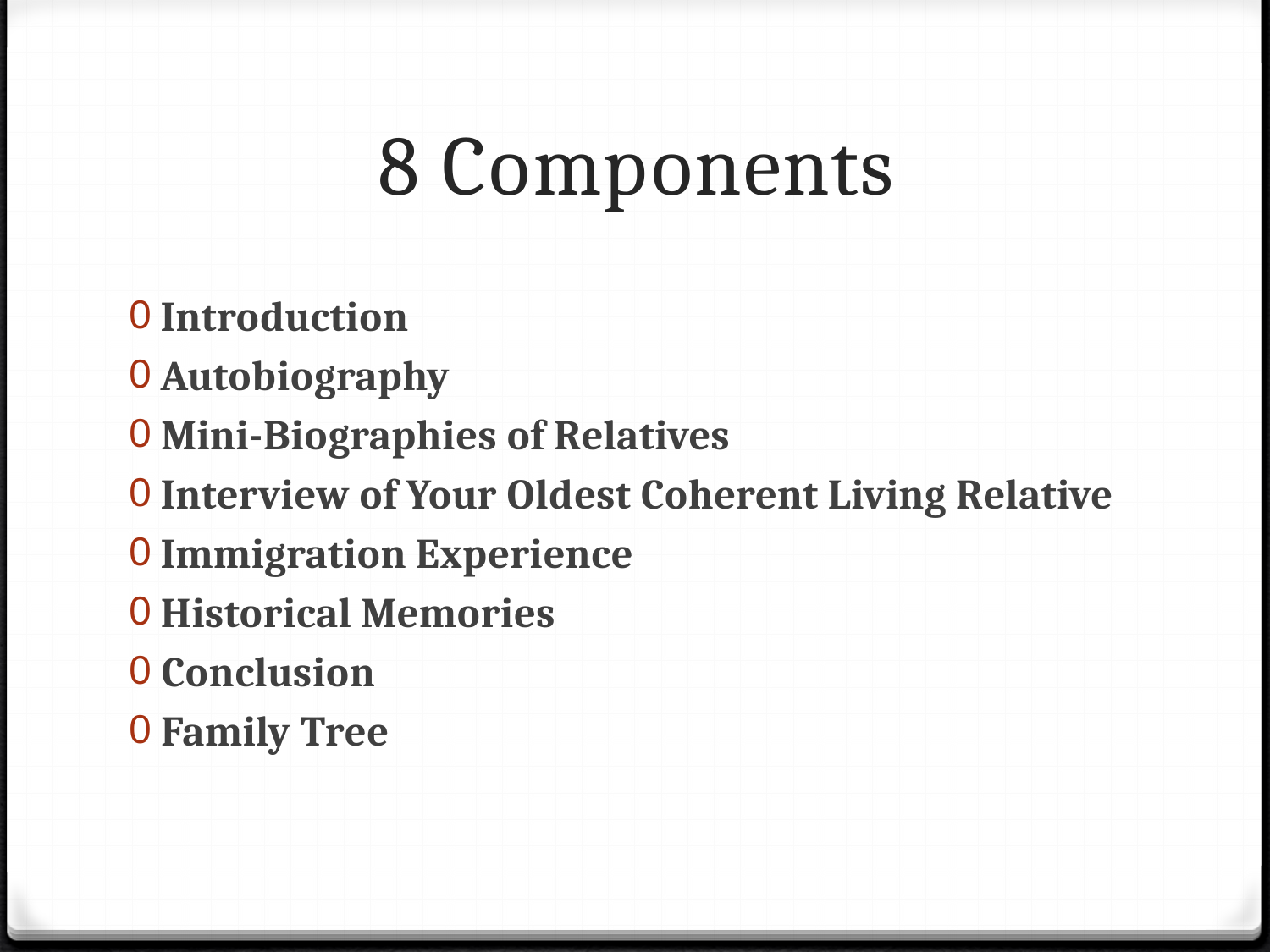

# 8 Components
Introduction
Autobiography
Mini-Biographies of Relatives
Interview of Your Oldest Coherent Living Relative
Immigration Experience
Historical Memories
Conclusion
Family Tree